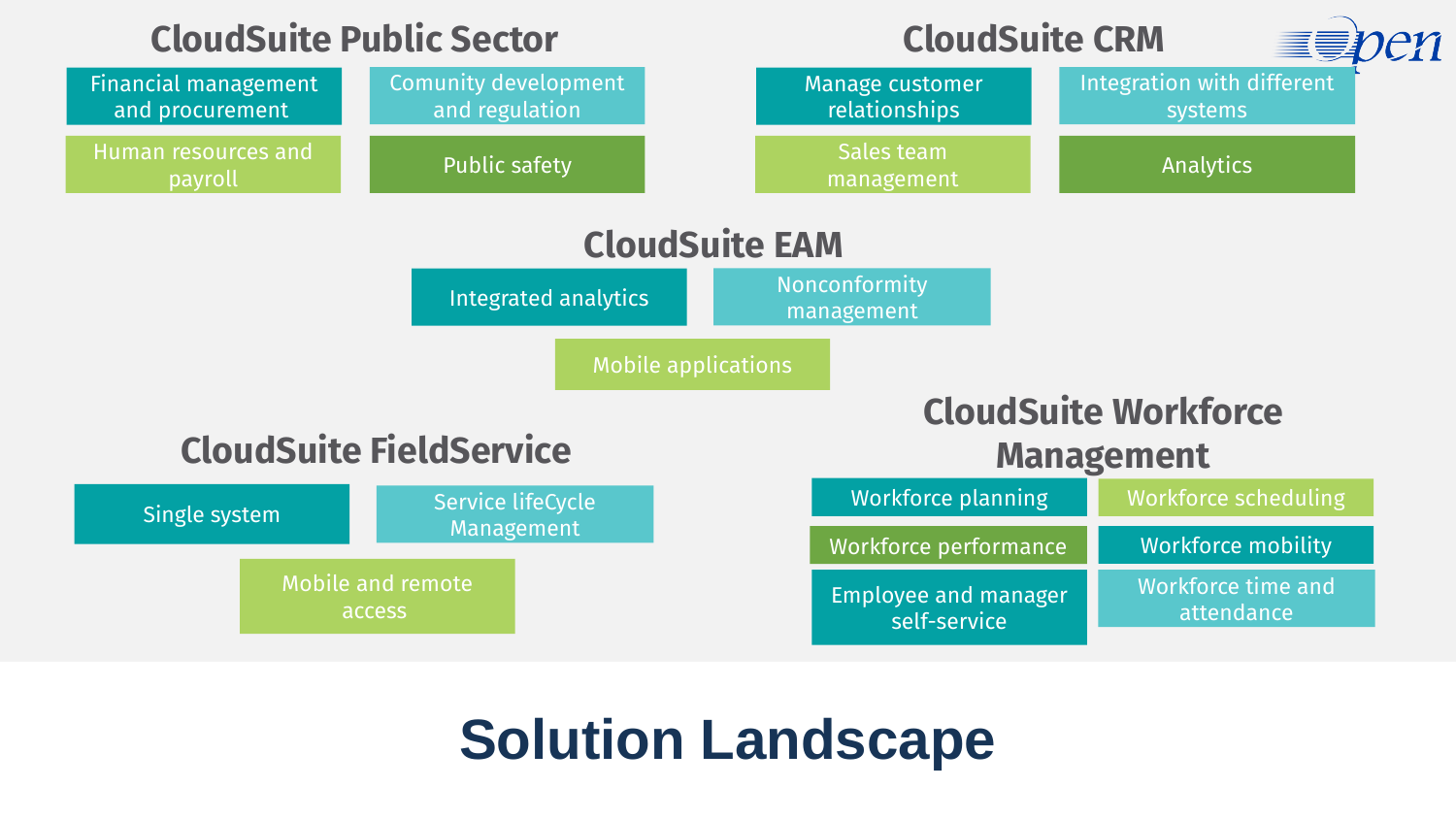

CloudSuite Public Sector
CloudSuite CRM
Comunity development and regulation
Integration with different systems
Financial management and procurement
Manage customer relationships
Human resources and payroll
Public safety
Sales team management
Analytics
CloudSuite EAM
Nonconformity management
Integrated analytics
Mobile applications
CloudSuite Workforce Management
CloudSuite FieldService
Workforce planning
Workforce scheduling
Single system
Service lifeCycle Management
Workforce performance
Workforce mobility
Mobile and remote access
Employee and manager self-service
Workforce time and attendance
# Solution Landscape